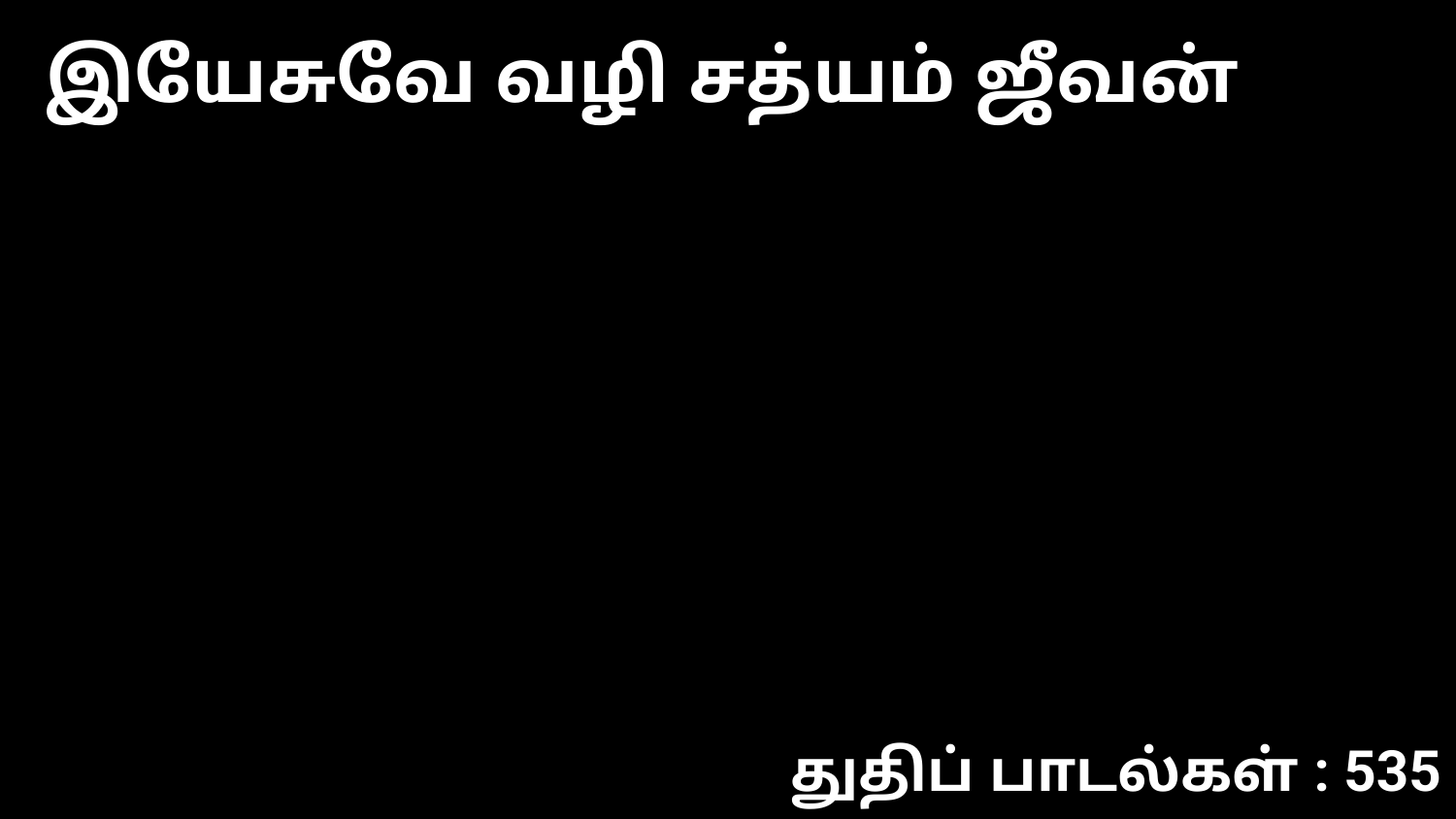

இயேசுவே வழி சத்யம் ஜீவன்
துதிப் பாடல்கள் : 535